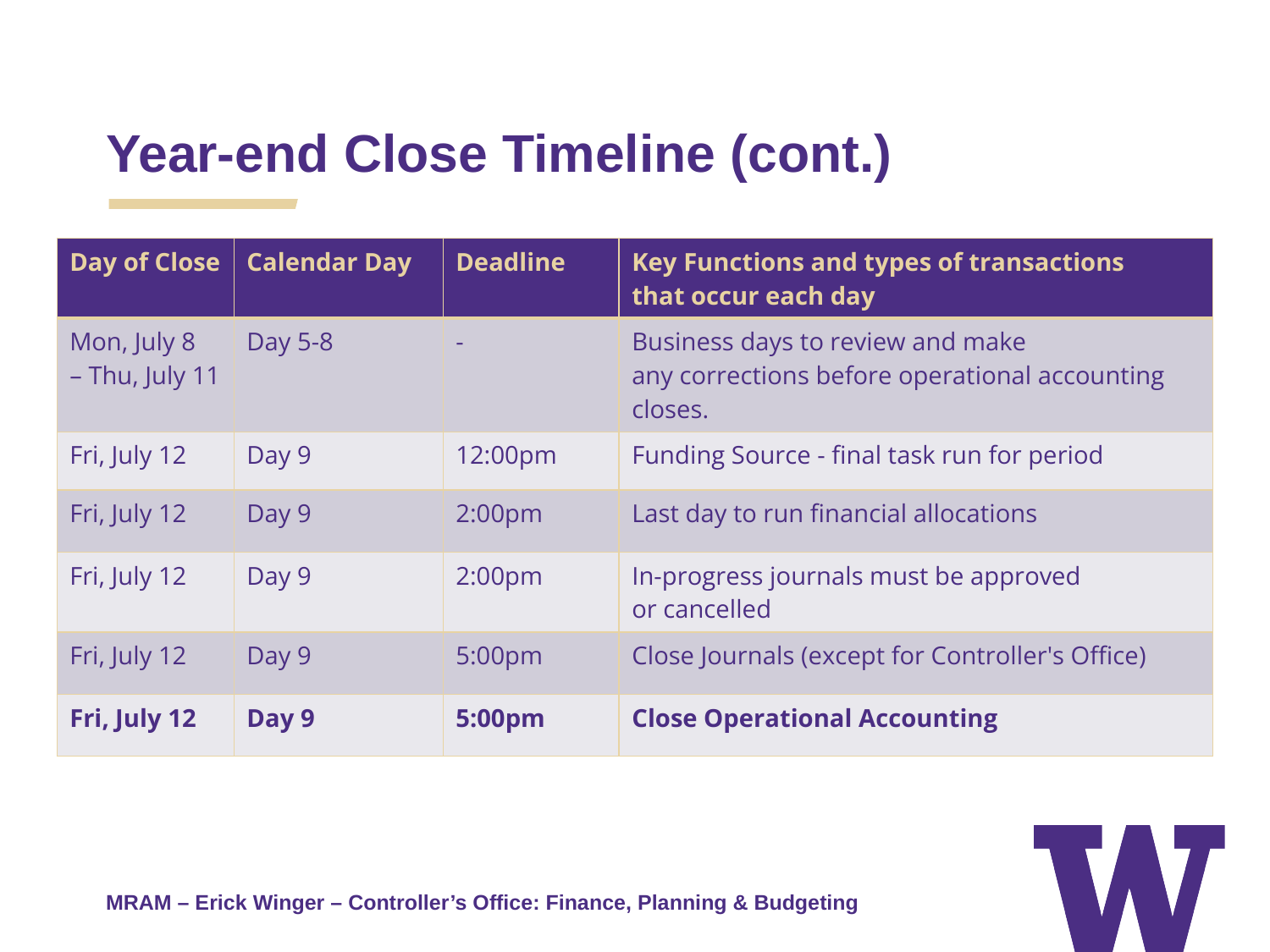

Year-end Close Timeline (cont.)
| Day of Close | Calendar Day | Deadline | Key Functions and types of transactions that occur each day |
| --- | --- | --- | --- |
| Mon, July 8 – Thu, July 11 | Day 5-8 | - | Business days to review and make any corrections before operational accounting closes. |
| Fri, July 12 | Day 9 | 12:00pm | Funding Source - final task run for period |
| Fri, July 12 | Day 9 | 2:00pm | Last day to run financial allocations |
| Fri, July 12 | Day 9 | 2:00pm | In-progress journals must be approved or cancelled |
| Fri, July 12 | Day 9 | 5:00pm | Close Journals (except for Controller's Office) |
| Fri, July 12 | Day 9 | 5:00pm | Close Operational Accounting |
MRAM – Erick Winger – Controller’s Office: Finance, Planning & Budgeting